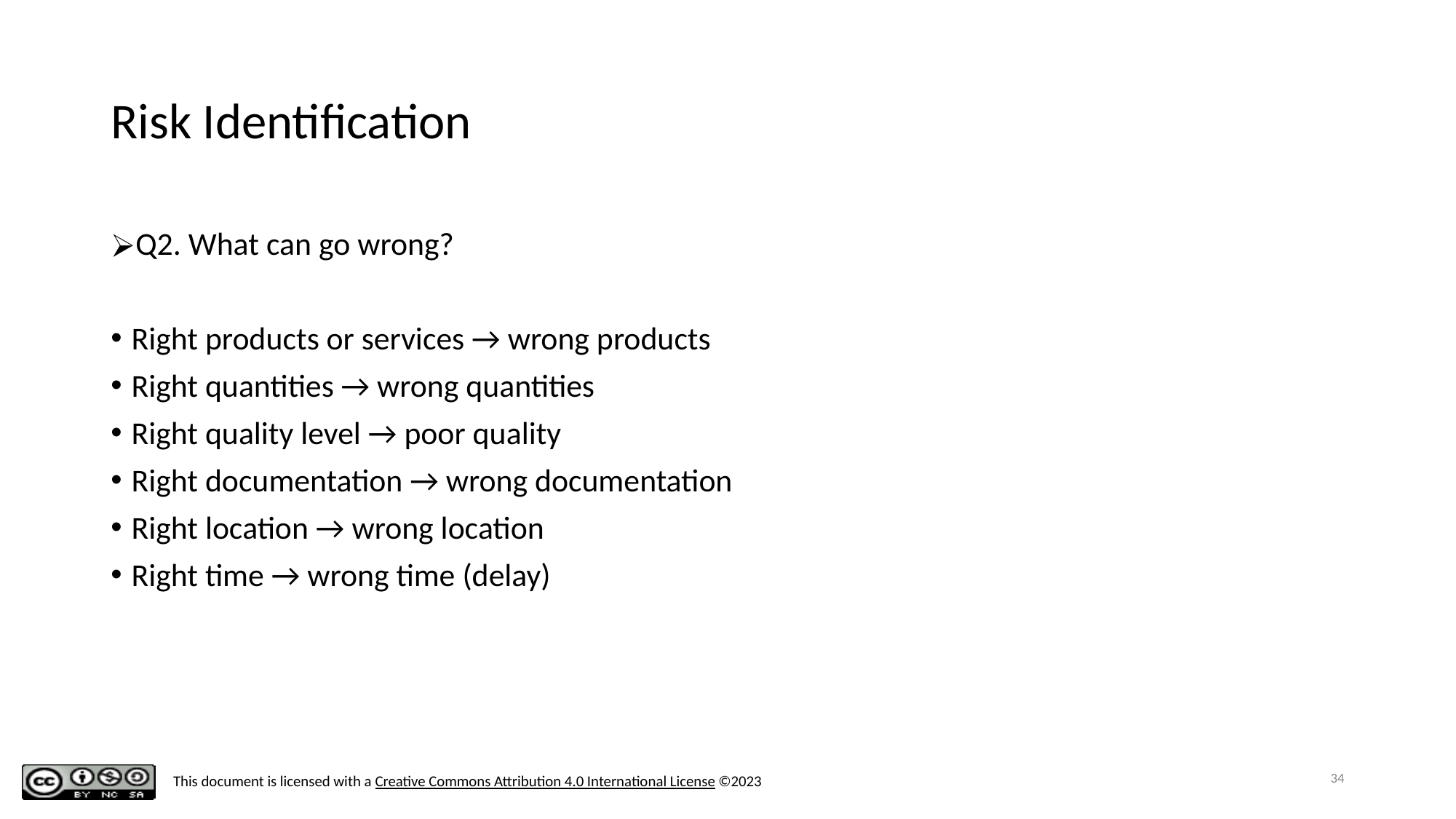

# Risk Identification
Q2. What can go wrong?

Right products or services → wrong products
Right quantities → wrong quantities
Right quality level → poor quality
Right documentation → wrong documentation
Right location → wrong location
Right time → wrong time (delay)

34